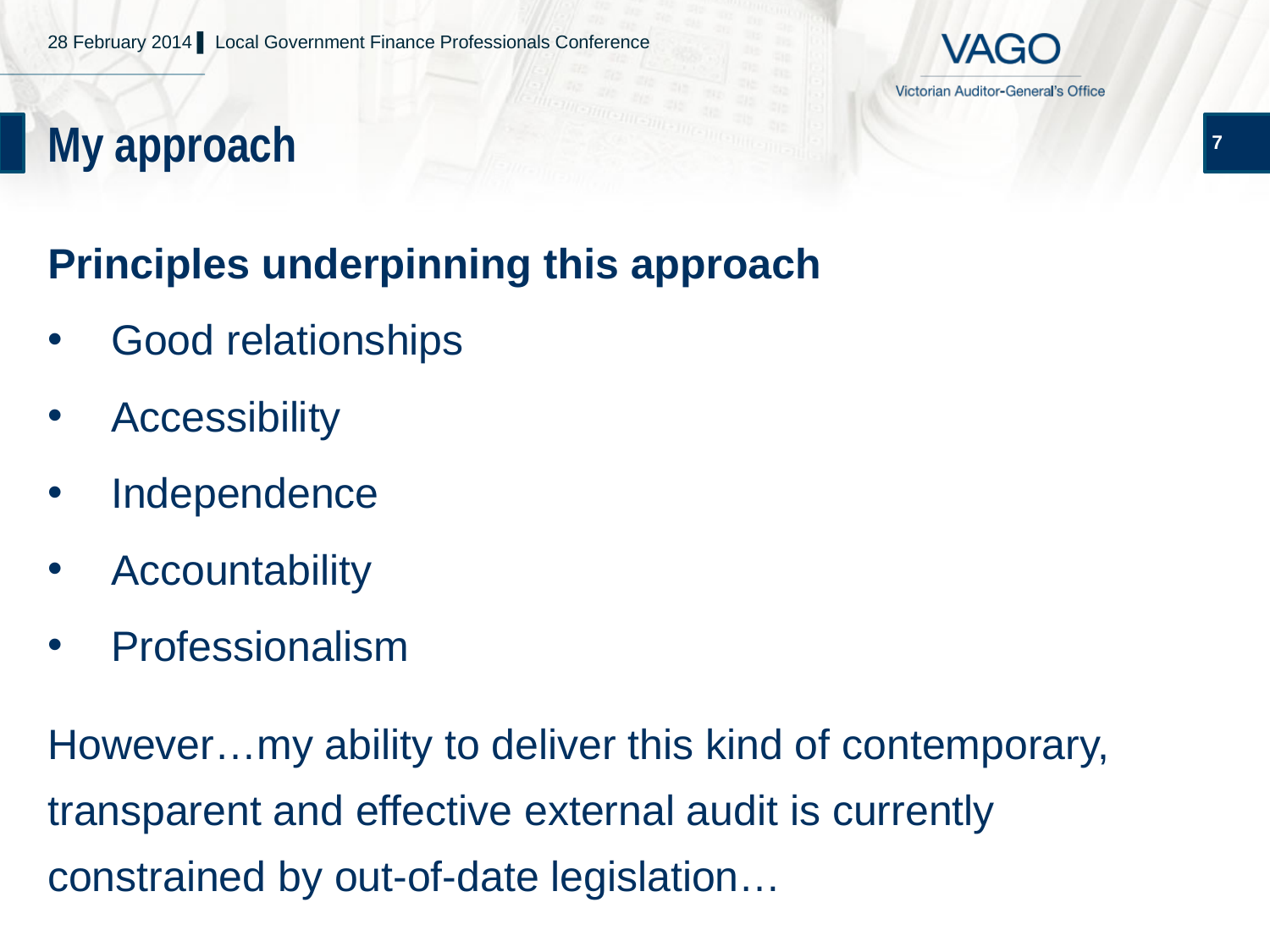

28 February 2014 ▌ Local Government Finance Professionals Conference
# My approach
7
Principles underpinning this approach
Good relationships
Accessibility
Independence
Accountability
Professionalism
However…my ability to deliver this kind of contemporary, transparent and effective external audit is currently constrained by out-of-date legislation…